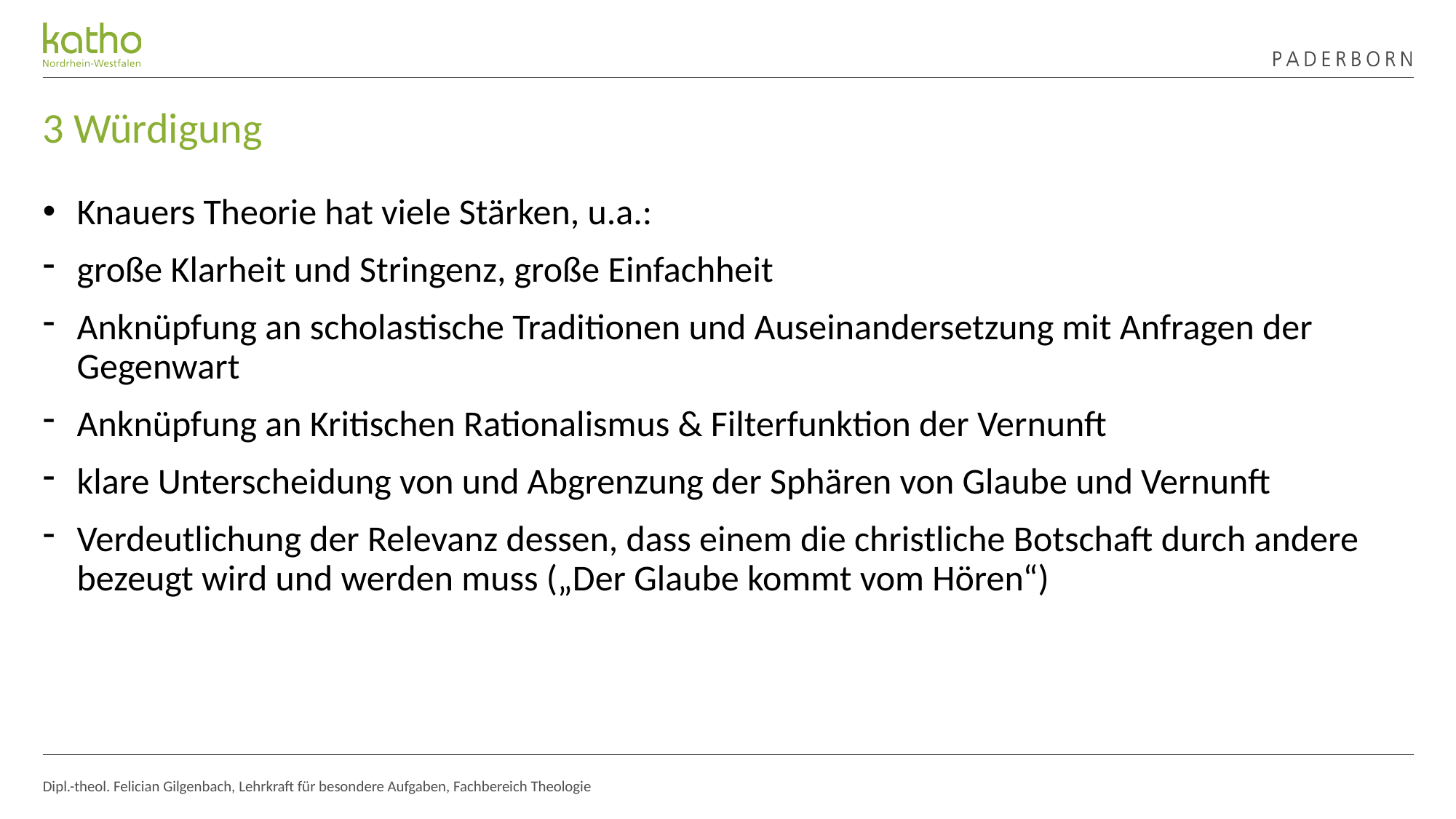

# 3 Würdigung
Knauers Theorie hat viele Stärken, u.a.:
große Klarheit und Stringenz, große Einfachheit
Anknüpfung an scholastische Traditionen und Auseinandersetzung mit Anfragen der Gegenwart
Anknüpfung an Kritischen Rationalismus & Filterfunktion der Vernunft
klare Unterscheidung von und Abgrenzung der Sphären von Glaube und Vernunft
Verdeutlichung der Relevanz dessen, dass einem die christliche Botschaft durch andere bezeugt wird und werden muss („Der Glaube kommt vom Hören“)
Dipl.-theol. Felician Gilgenbach, Lehrkraft für besondere Aufgaben, Fachbereich Theologie